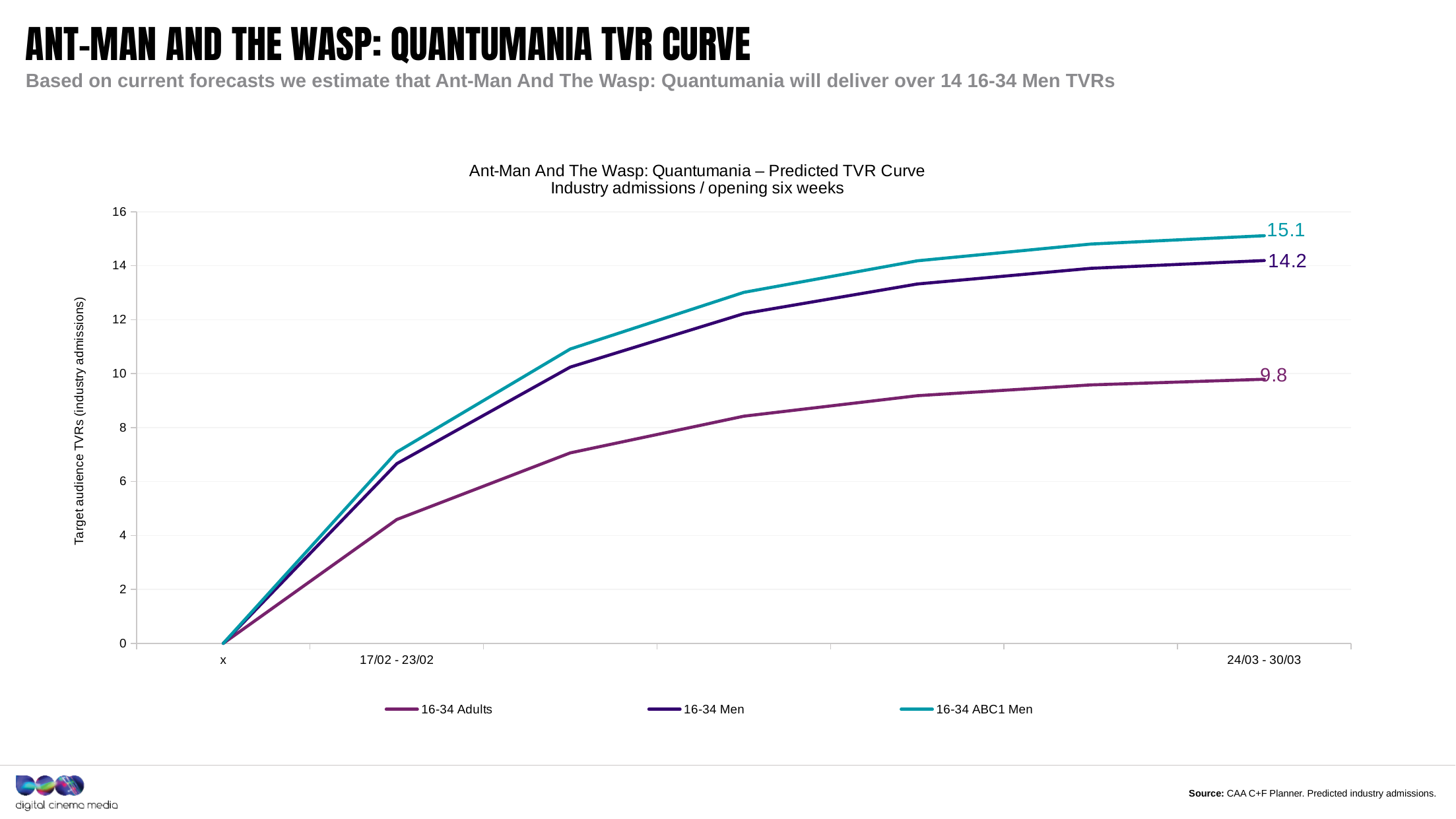

# Ant-Man and the Wasp: Quantumania TVR CURVE
Based on current forecasts we estimate that Ant-Man And The Wasp: Quantumania will deliver over 14 16-34 Men TVRs

[unsupported chart]

Source: CAA C+F Planner. Predicted industry admissions.